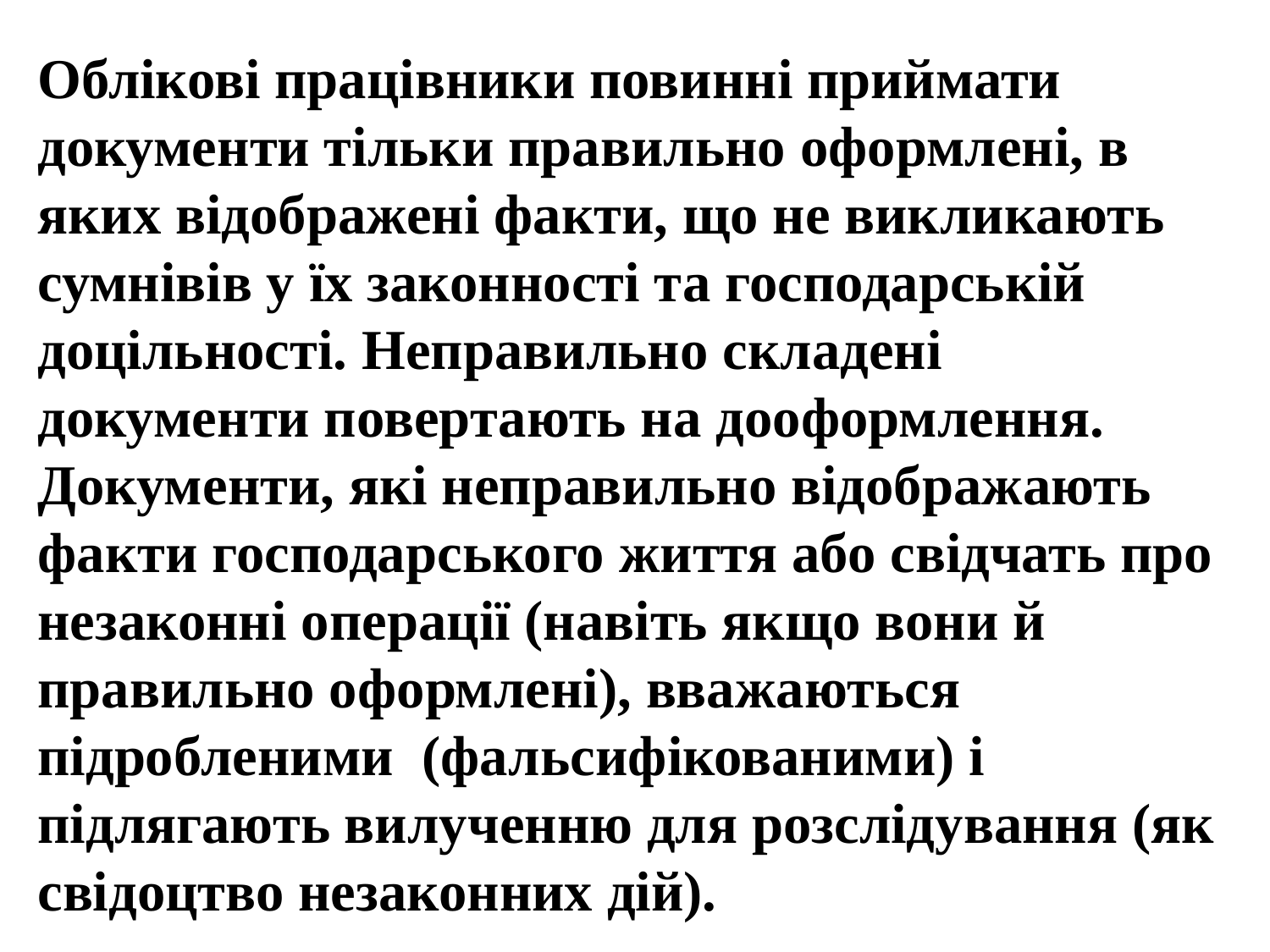

Облікові працівники повинні приймати документи тільки правильно оформлені, в яких відображені факти, що не викликають сумнівів у їх законності та господарській доцільності. Неправильно складені документи повертають на дооформлення. Документи, які неправильно відображають факти господарського життя або свідчать про незаконні операції (навіть якщо вони й правильно оформлені), вважаються підробленими  (фальсифікованими) і підлягають вилученню для розслідування (як свідоцтво незаконних дій).